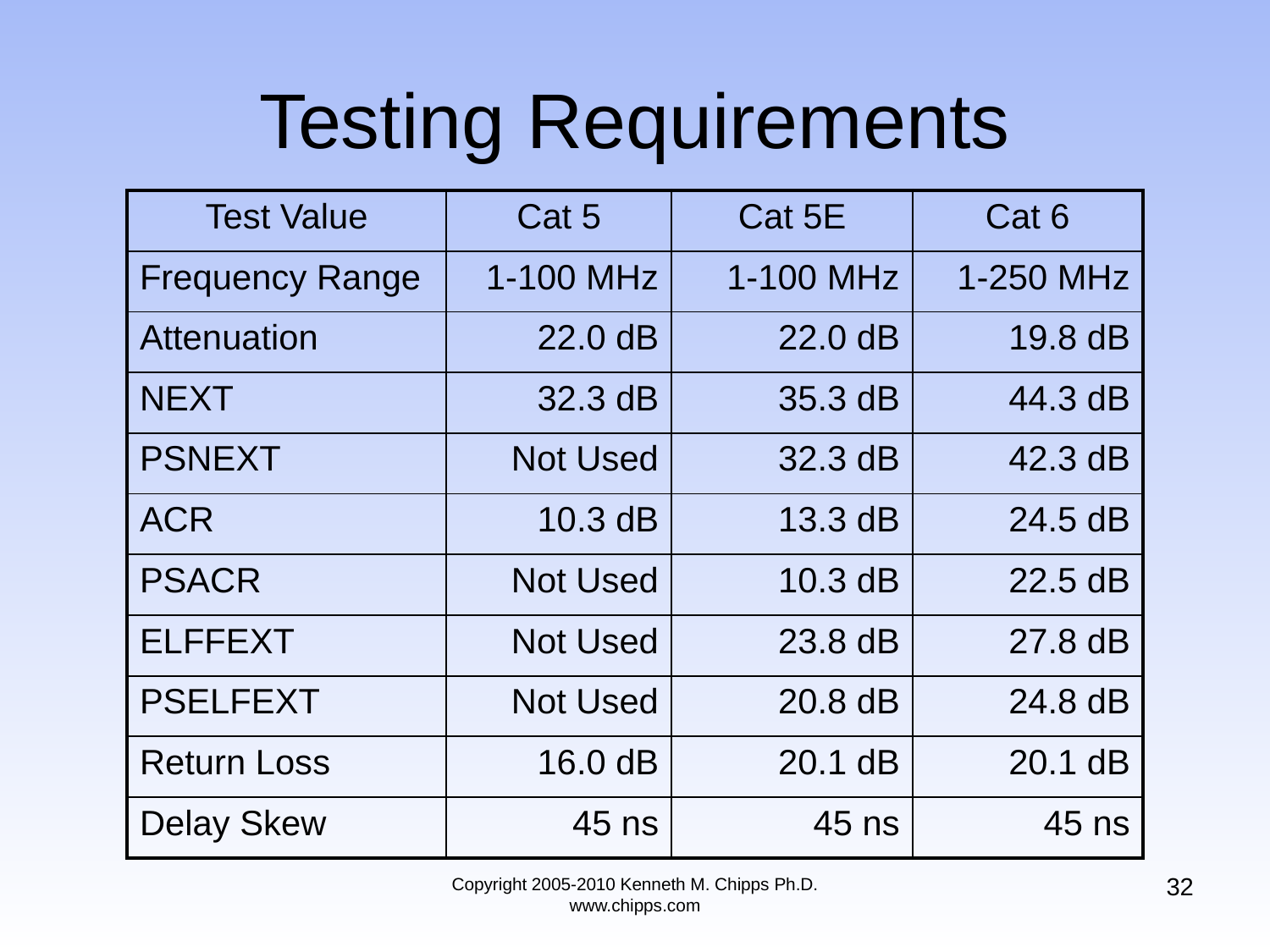

# Testing Requirements
| Test Value | Cat 5 | Cat 5E | Cat 6 |
| --- | --- | --- | --- |
| Frequency Range | 1-100 MHz | 1-100 MHz | 1-250 MHz |
| Attenuation | 22.0 dB | 22.0 dB | 19.8 dB |
| NEXT | 32.3 dB | 35.3 dB | 44.3 dB |
| PSNEXT | Not Used | 32.3 dB | 42.3 dB |
| ACR | 10.3 dB | 13.3 dB | 24.5 dB |
| PSACR | Not Used | 10.3 dB | 22.5 dB |
| ELFFEXT | Not Used | 23.8 dB | 27.8 dB |
| PSELFEXT | Not Used | 20.8 dB | 24.8 dB |
| Return Loss | 16.0 dB | 20.1 dB | 20.1 dB |
| Delay Skew | 45 ns | 45 ns | 45 ns |
32
Copyright 2005-2010 Kenneth M. Chipps Ph.D. www.chipps.com